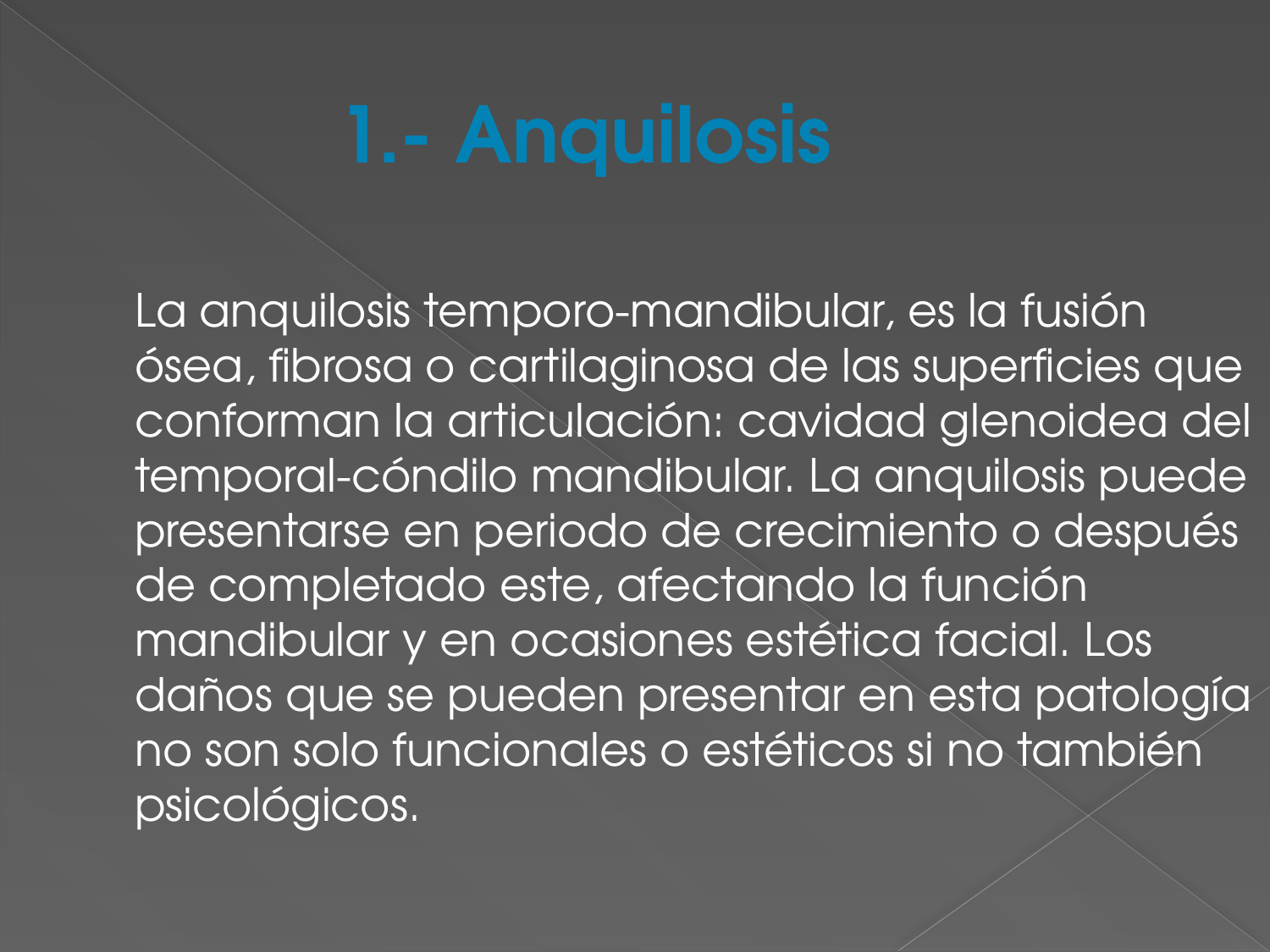

1.- Anquilosis

La anquilosis temporo-mandibular, es la fusión ósea, fibrosa o cartilaginosa de las superficies que conforman la articulación: cavidad glenoidea del temporal-cóndilo mandibular. La anquilosis puede presentarse en periodo de crecimiento o después de completado este, afectando la función mandibular y en ocasiones estética facial. Los daños que se pueden presentar en esta patología no son solo funcionales o estéticos si no también psicológicos.